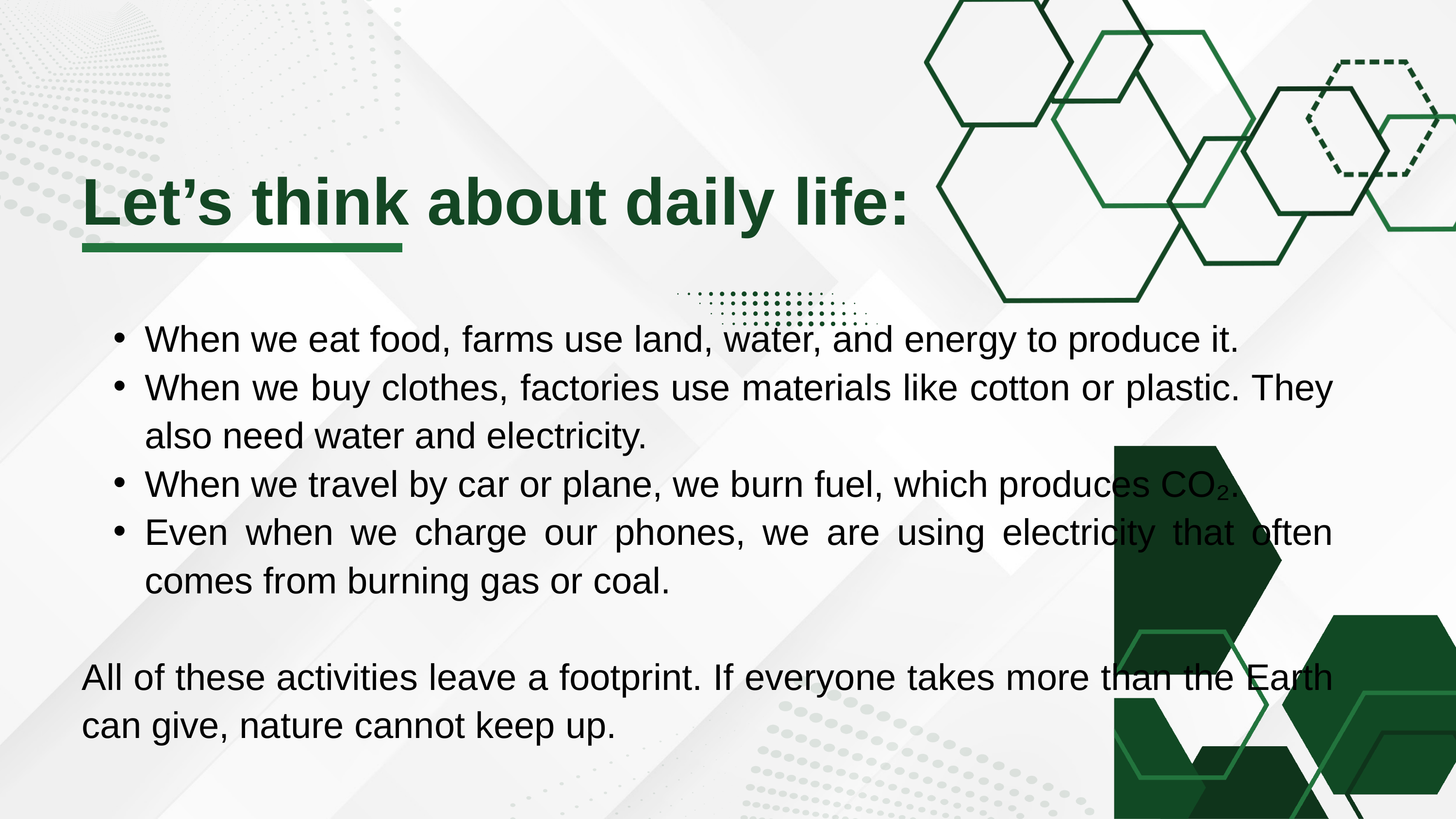

Let’s think about daily life:

When we eat food, farms use land, water, and energy to produce it.
When we buy clothes, factories use materials like cotton or plastic. They also need water and electricity.
When we travel by car or plane, we burn fuel, which produces CO₂.
Even when we charge our phones, we are using electricity that often comes from burning gas or coal.

All of these activities leave a footprint. If everyone takes more than the Earth can give, nature cannot keep up.